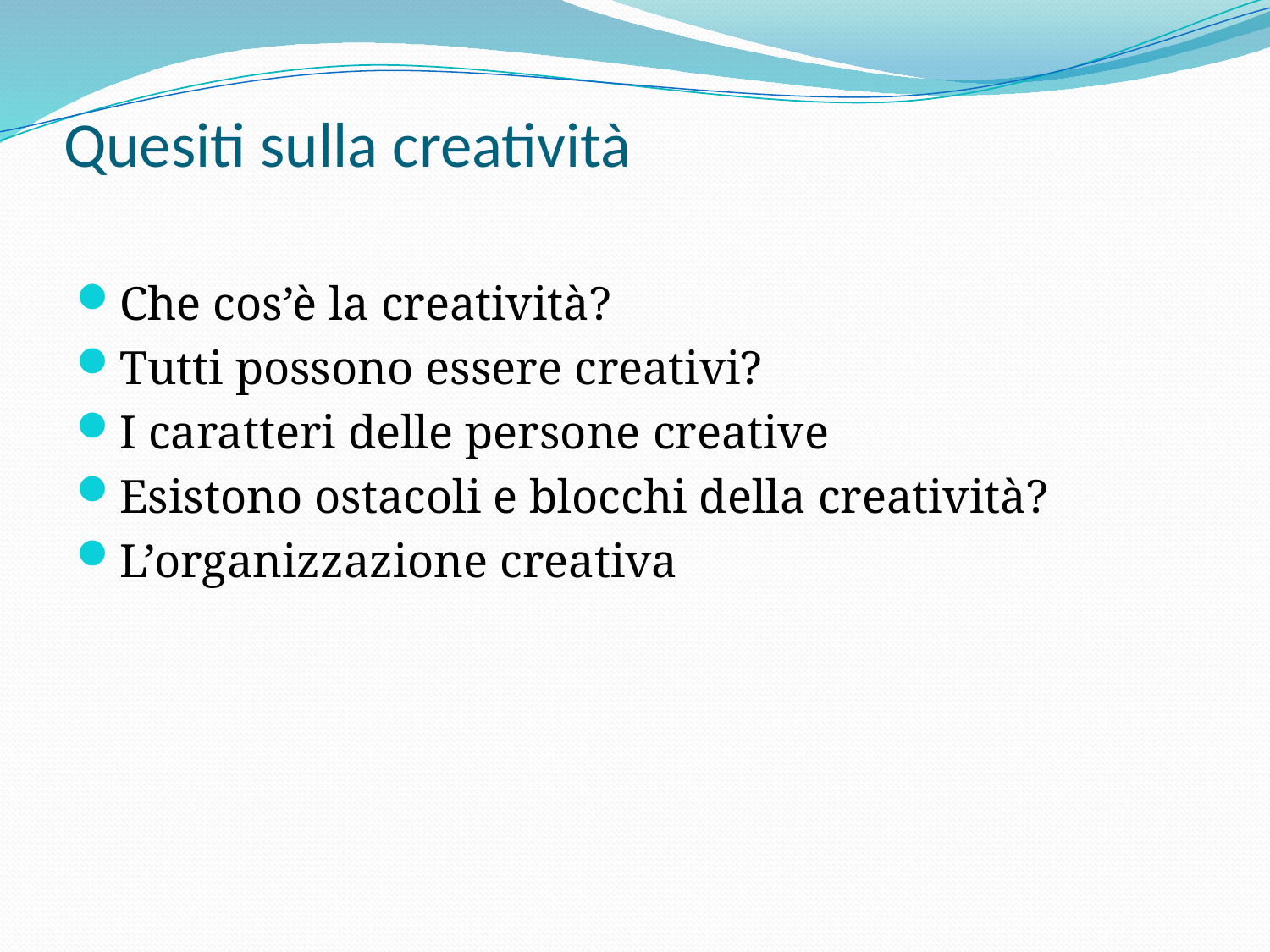

# Quesiti sulla creatività
Che cos’è la creatività?
Tutti possono essere creativi?
I caratteri delle persone creative
Esistono ostacoli e blocchi della creatività?
L’organizzazione creativa